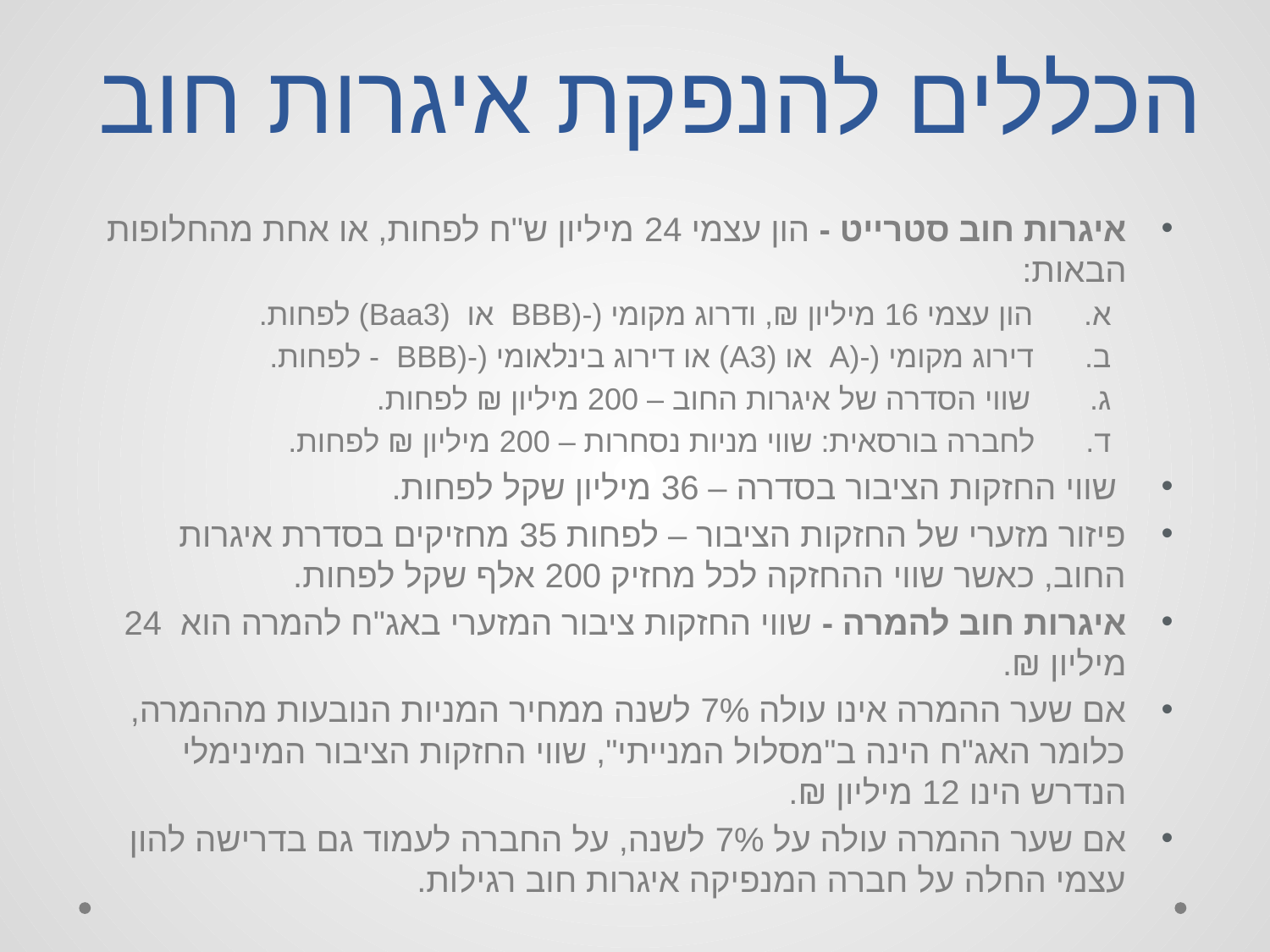

# הכללים להנפקת איגרות חוב
איגרות חוב סטרייט - הון עצמי 24 מיליון ש"ח לפחות, או אחת מהחלופות הבאות:
א.      הון עצמי 16 מיליון ₪, ודרוג מקומי (-(BBB  או  (Baa3) לפחות.
ב.      דירוג מקומי (-(A  או (A3) או דירוג בינלאומי (-(BBB  - לפחות.
ג.       שווי הסדרה של איגרות החוב – 200 מיליון ₪ לפחות.
ד.      לחברה בורסאית: שווי מניות נסחרות – 200 מיליון ₪ לפחות.
 שווי החזקות הציבור בסדרה – 36 מיליון שקל לפחות.
פיזור מזערי של החזקות הציבור – לפחות 35 מחזיקים בסדרת איגרות החוב, כאשר שווי ההחזקה לכל מחזיק 200 אלף שקל לפחות.
איגרות חוב להמרה - שווי החזקות ציבור המזערי באג"ח להמרה הוא  24 מיליון ₪.
אם שער ההמרה אינו עולה 7% לשנה ממחיר המניות הנובעות מההמרה, כלומר האג"ח הינה ב"מסלול המנייתי", שווי החזקות הציבור המינימלי הנדרש הינו 12 מיליון ₪.
אם שער ההמרה עולה על 7% לשנה, על החברה לעמוד גם בדרישה להון עצמי החלה על חברה המנפיקה איגרות חוב רגילות.